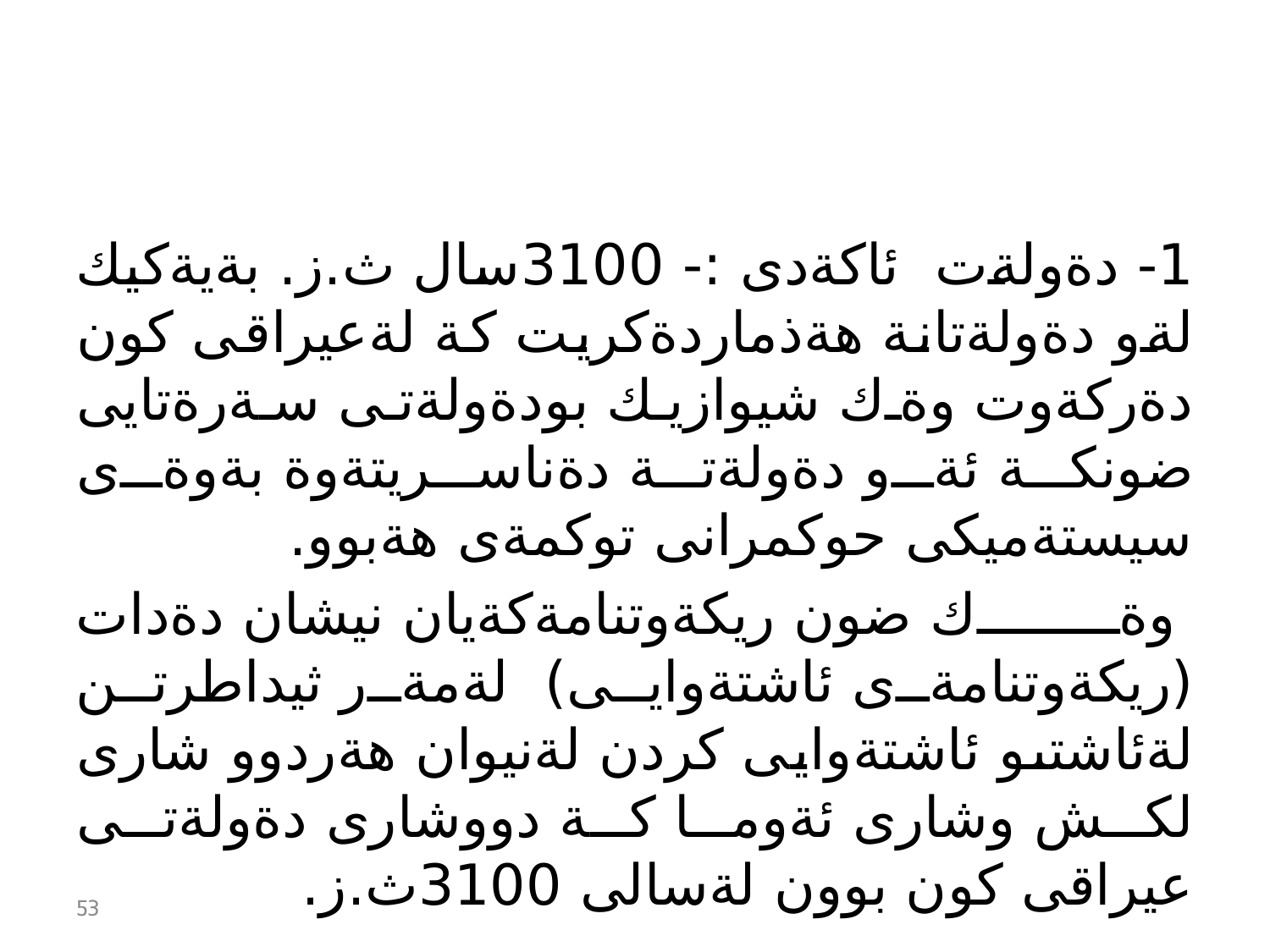

#
1- دةولةت  ئاكةدى :- 3100سال ث.ز. بةيةكيك لةو دةولةتانة هةذماردةكريت كة لةعيراقى كون دةركةوت وةك شيوازيك بودةولةتى سةرةتايى ضونكة ئةو دةولةتة دةناسريتةوة بةوةى سيستةميكى حوكمرانى توكمةى هةبوو.
 وةك ضون ريكةوتنامةكةيان نيشان دةدات (ريكةوتنامةى ئاشتةوايى)  لةمةر ثيداطرتن لةئاشتىو ئاشتةوايى كردن لةنيوان هةردوو شارى لكش وشارى ئةوما كة دووشارى دةولةتى عيراقى كون بوون لةسالى 3100ث.ز.

53